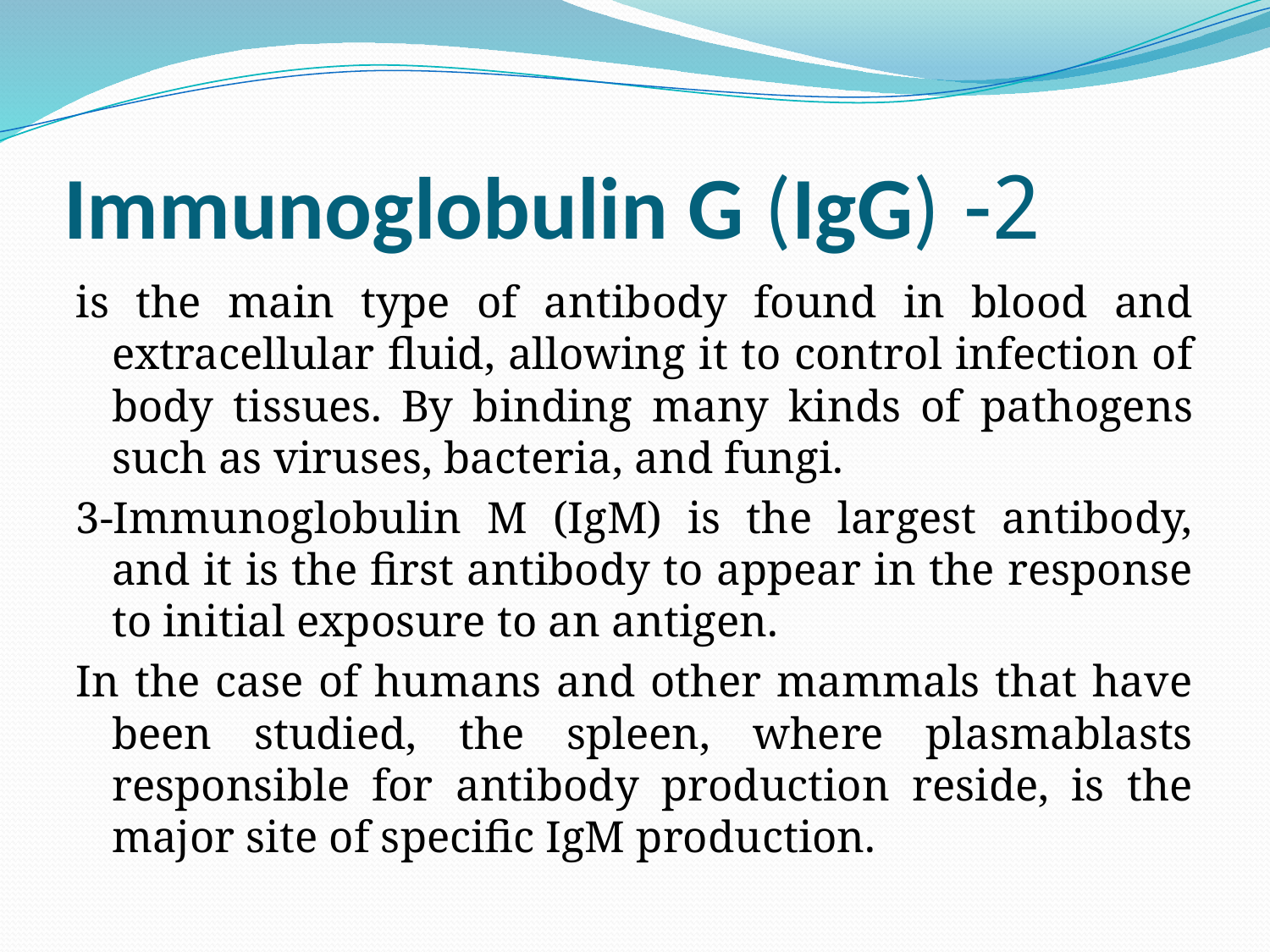

# 2- Immunoglobulin G (IgG)
is the main type of antibody found in blood and extracellular fluid, allowing it to control infection of body tissues. By binding many kinds of pathogens such as viruses, bacteria, and fungi.
3-Immunoglobulin M (IgM) is the largest antibody, and it is the first antibody to appear in the response to initial exposure to an antigen.
In the case of humans and other mammals that have been studied, the spleen, where plasmablasts responsible for antibody production reside, is the major site of specific IgM production.